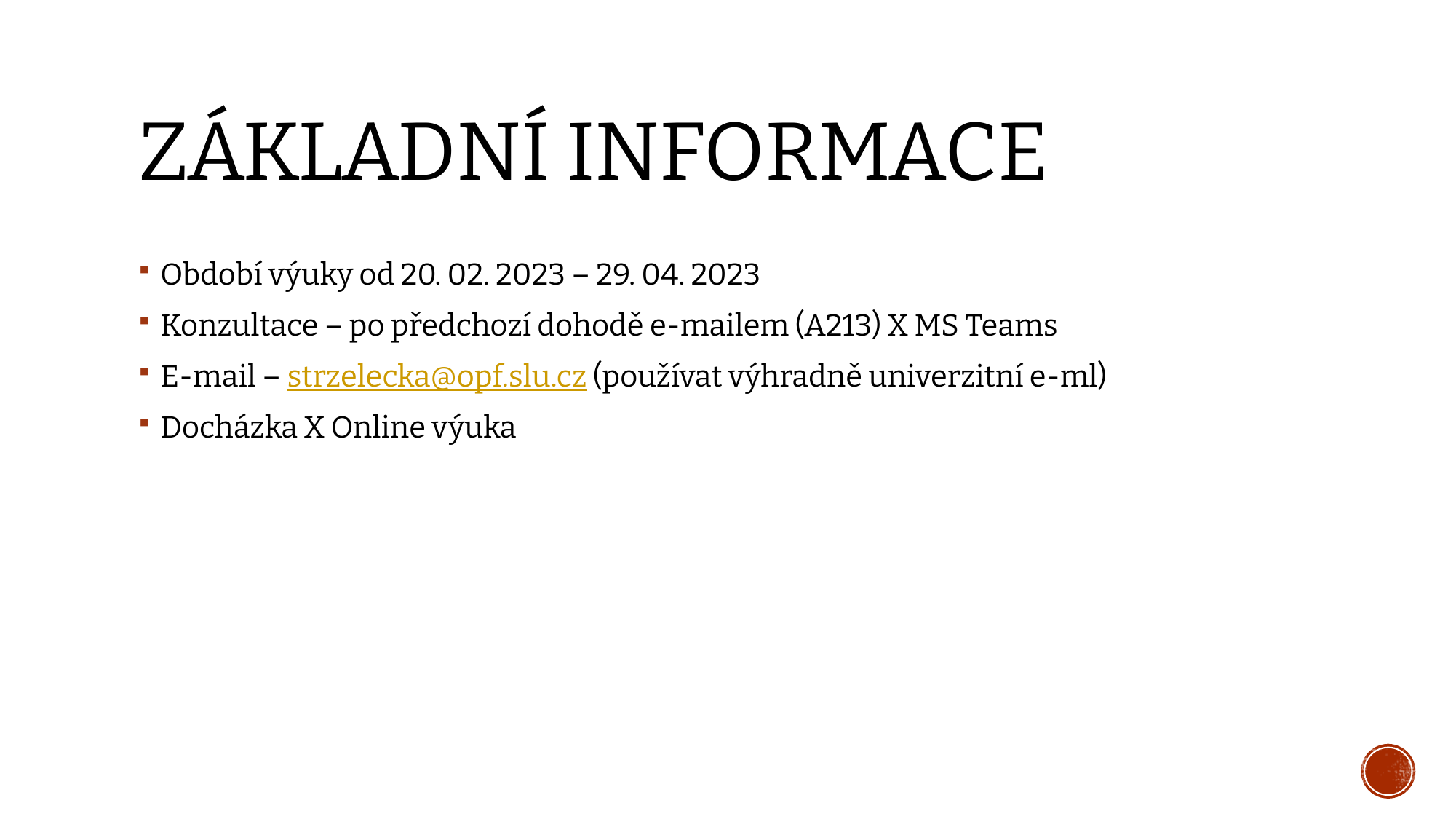

# Základní informace
Období výuky od 20. 02. 2023 – 29. 04. 2023
Konzultace – po předchozí dohodě e-mailem (A213) X MS Teams
E-mail – strzelecka@opf.slu.cz (používat výhradně univerzitní e-ml)
Docházka X Online výuka